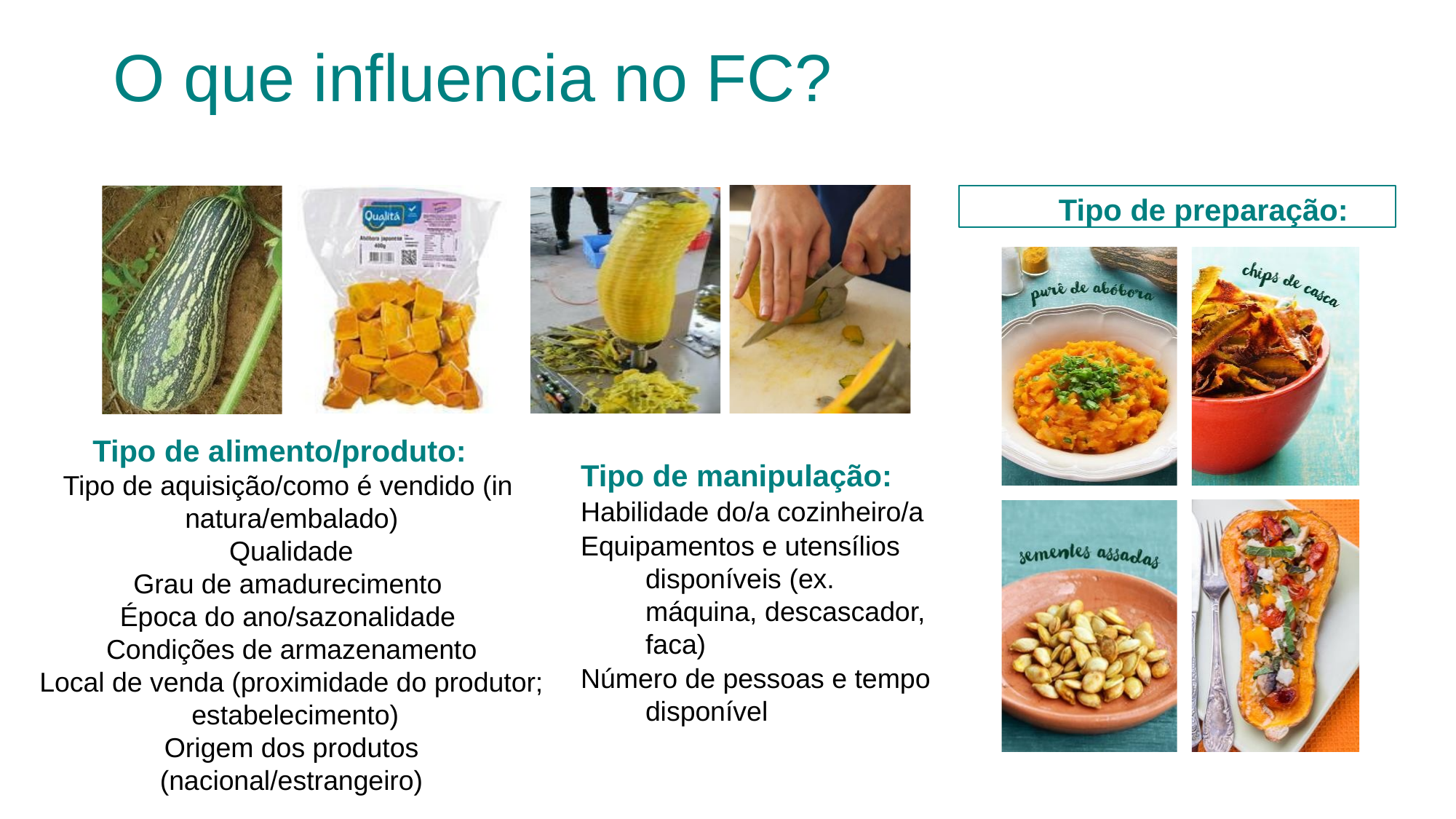

# O que influencia no FC?

Tipo de preparação:

Tipo de alimento/produto:
Tipo de aquisição/como é vendido (in  natura/embalado)
Qualidade
Grau de amadurecimento  Época do ano/sazonalidade  Condições de armazenamento
Local de venda (proximidade do produtor;  estabelecimento)
Origem dos produtos (nacional/estrangeiro)
Tipo de manipulação:
Habilidade do/a cozinheiro/a
Equipamentos e utensílios disponíveis (ex.  máquina, descascador, faca)
Número de pessoas e tempo disponível